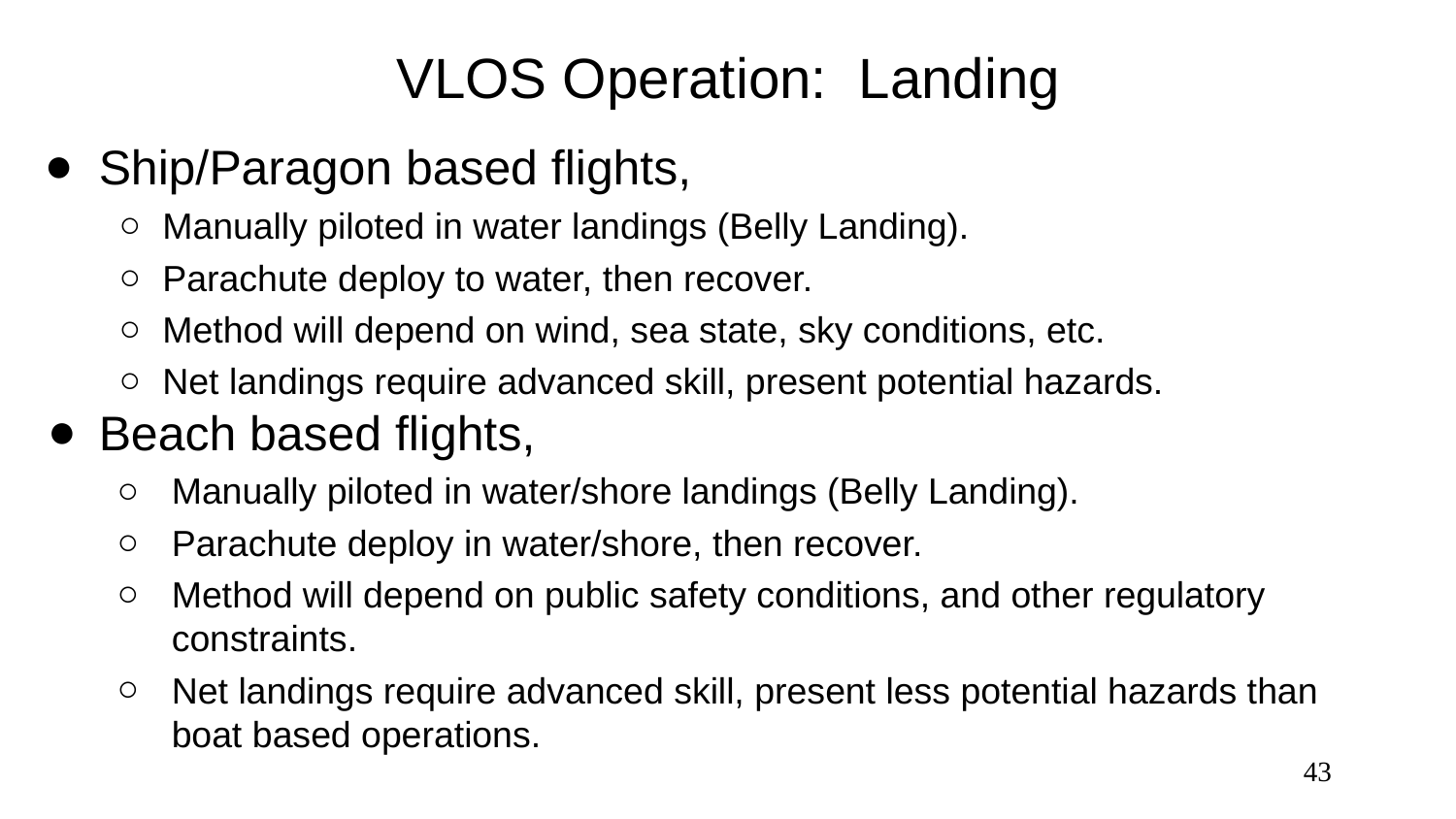

# VLOS Operation:  Landing
Ship/Paragon based flights,
Manually piloted in water landings (Belly Landing).
Parachute deploy to water, then recover.
Method will depend on wind, sea state, sky conditions, etc.
Net landings require advanced skill, present potential hazards.
Beach based flights,
Manually piloted in water/shore landings (Belly Landing).
Parachute deploy in water/shore, then recover.
Method will depend on public safety conditions, and other regulatory constraints.
Net landings require advanced skill, present less potential hazards than boat based operations.
43